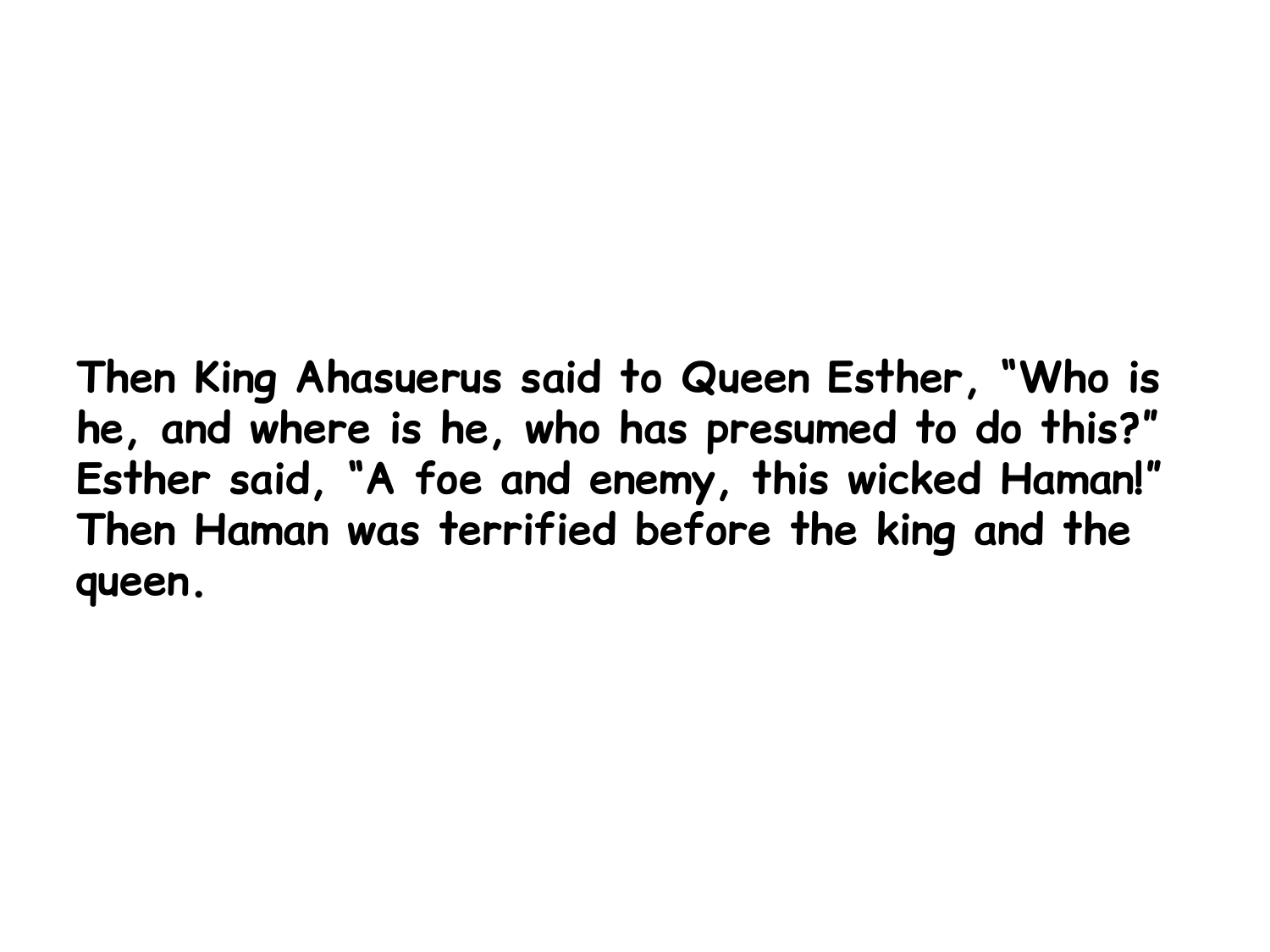

Then King Ahasuerus said to Queen Esther, “Who is he, and where is he, who has presumed to do this?” Esther said, “A foe and enemy, this wicked Haman!” Then Haman was terrified before the king and the queen.